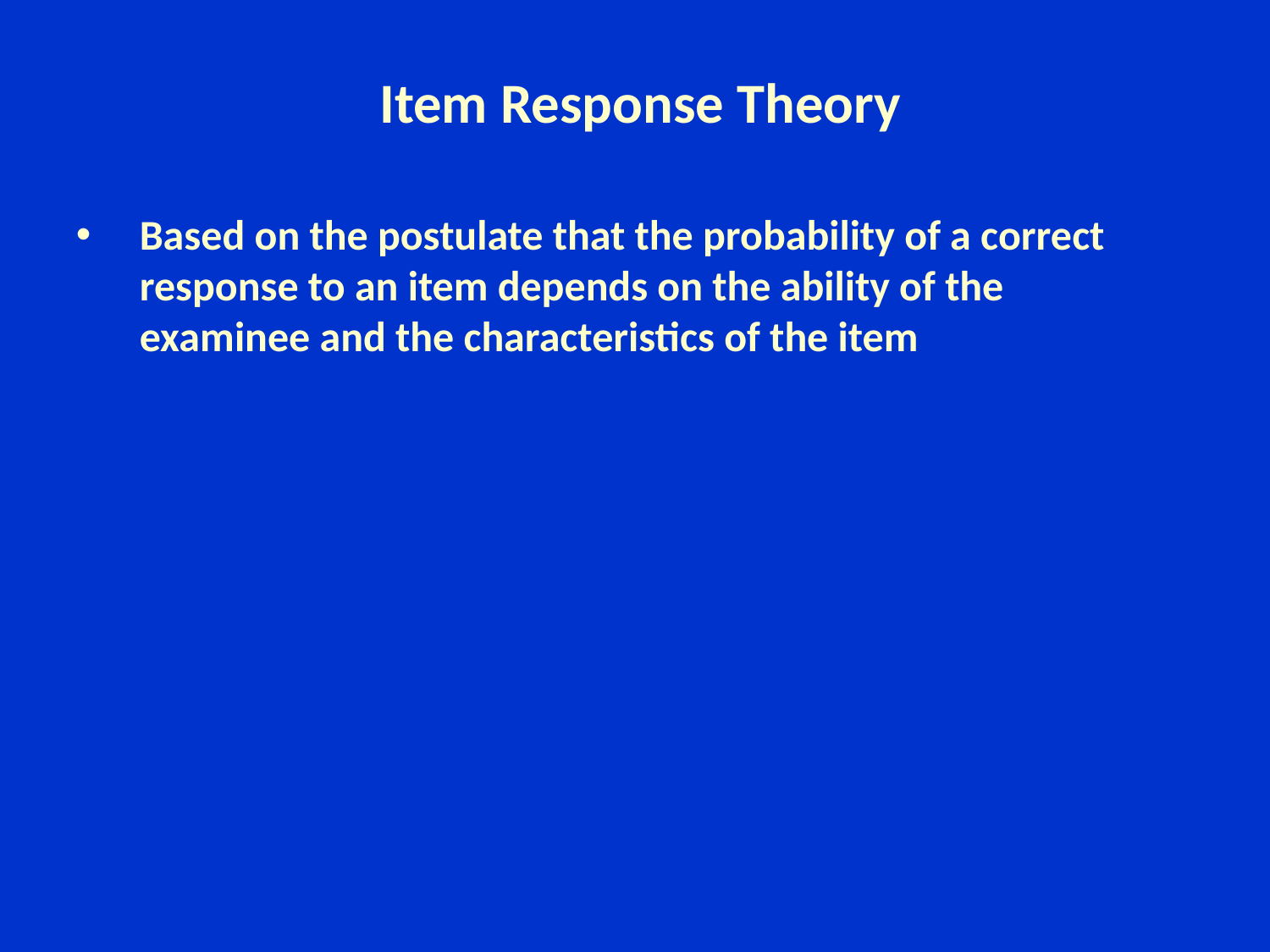

# Item Response Theory
Based on the postulate that the probability of a correct response to an item depends on the ability of the examinee and the characteristics of the item